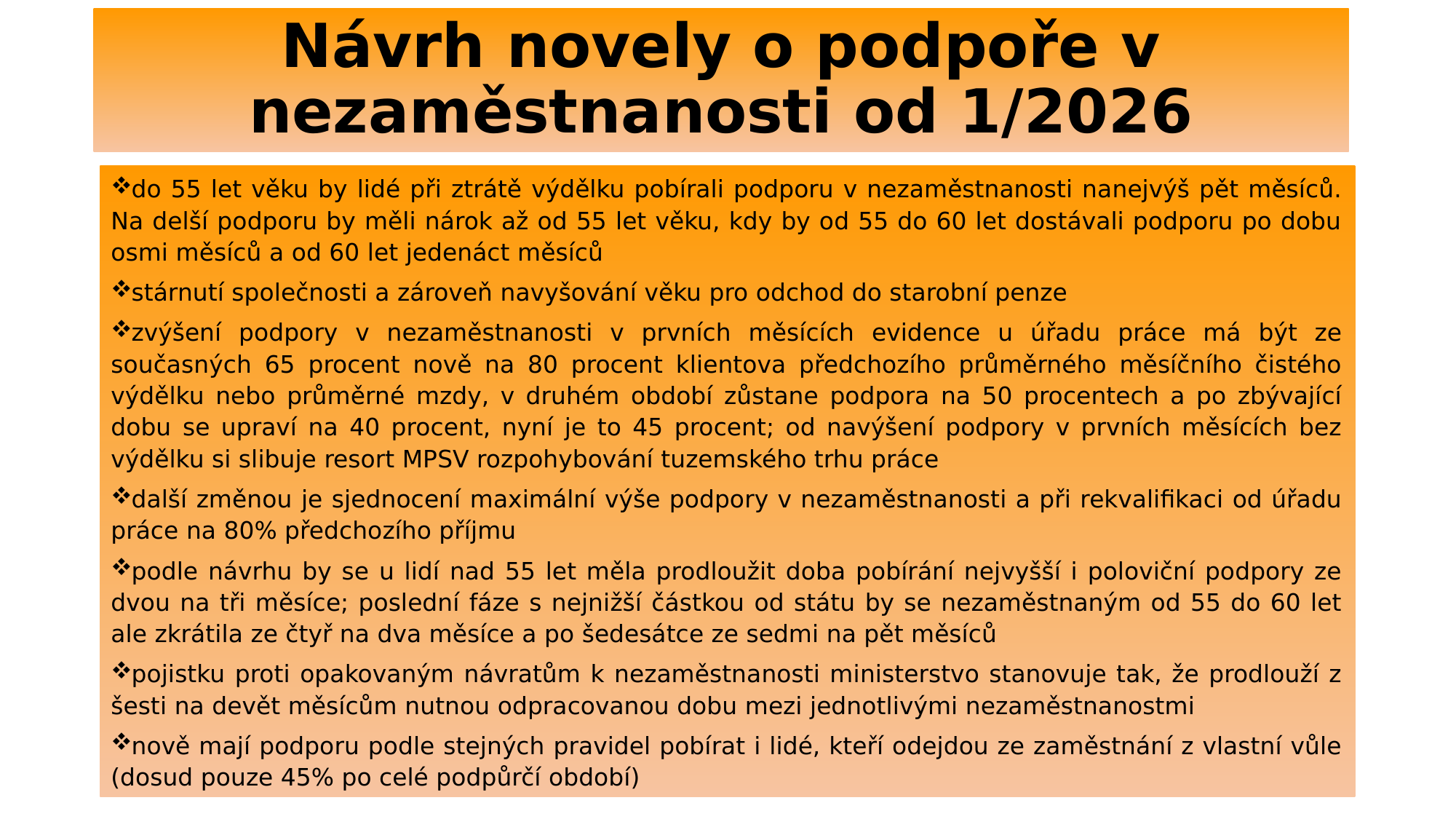

# Návrh novely o podpoře v nezaměstnanosti od 1/2026
do 55 let věku by lidé při ztrátě výdělku pobírali podporu v nezaměstnanosti nanejvýš pět měsíců. Na delší podporu by měli nárok až od 55 let věku, kdy by od 55 do 60 let dostávali podporu po dobu osmi měsíců a od 60 let jedenáct měsíců
stárnutí společnosti a zároveň navyšování věku pro odchod do starobní penze
zvýšení podpory v nezaměstnanosti v prvních měsících evidence u úřadu práce má být ze současných 65 procent nově na 80 procent klientova předchozího průměrného měsíčního čistého výdělku nebo průměrné mzdy, v druhém období zůstane podpora na 50 procentech a po zbývající dobu se upraví na 40 procent, nyní je to 45 procent; od navýšení podpory v prvních měsících bez výdělku si slibuje resort MPSV rozpohybování tuzemského trhu práce
další změnou je sjednocení maximální výše podpory v nezaměstnanosti a při rekvalifikaci od úřadu práce na 80% předchozího příjmu
podle návrhu by se u lidí nad 55 let měla prodloužit doba pobírání nejvyšší i poloviční podpory ze dvou na tři měsíce; poslední fáze s nejnižší částkou od státu by se nezaměstnaným od 55 do 60 let ale zkrátila ze čtyř na dva měsíce a po šedesátce ze sedmi na pět měsíců
pojistku proti opakovaným návratům k nezaměstnanosti ministerstvo stanovuje tak, že prodlouží z šesti na devět měsícům nutnou odpracovanou dobu mezi jednotlivými nezaměstnanostmi
nově mají podporu podle stejných pravidel pobírat i lidé, kteří odejdou ze zaměstnání z vlastní vůle (dosud pouze 45% po celé podpůrčí období)